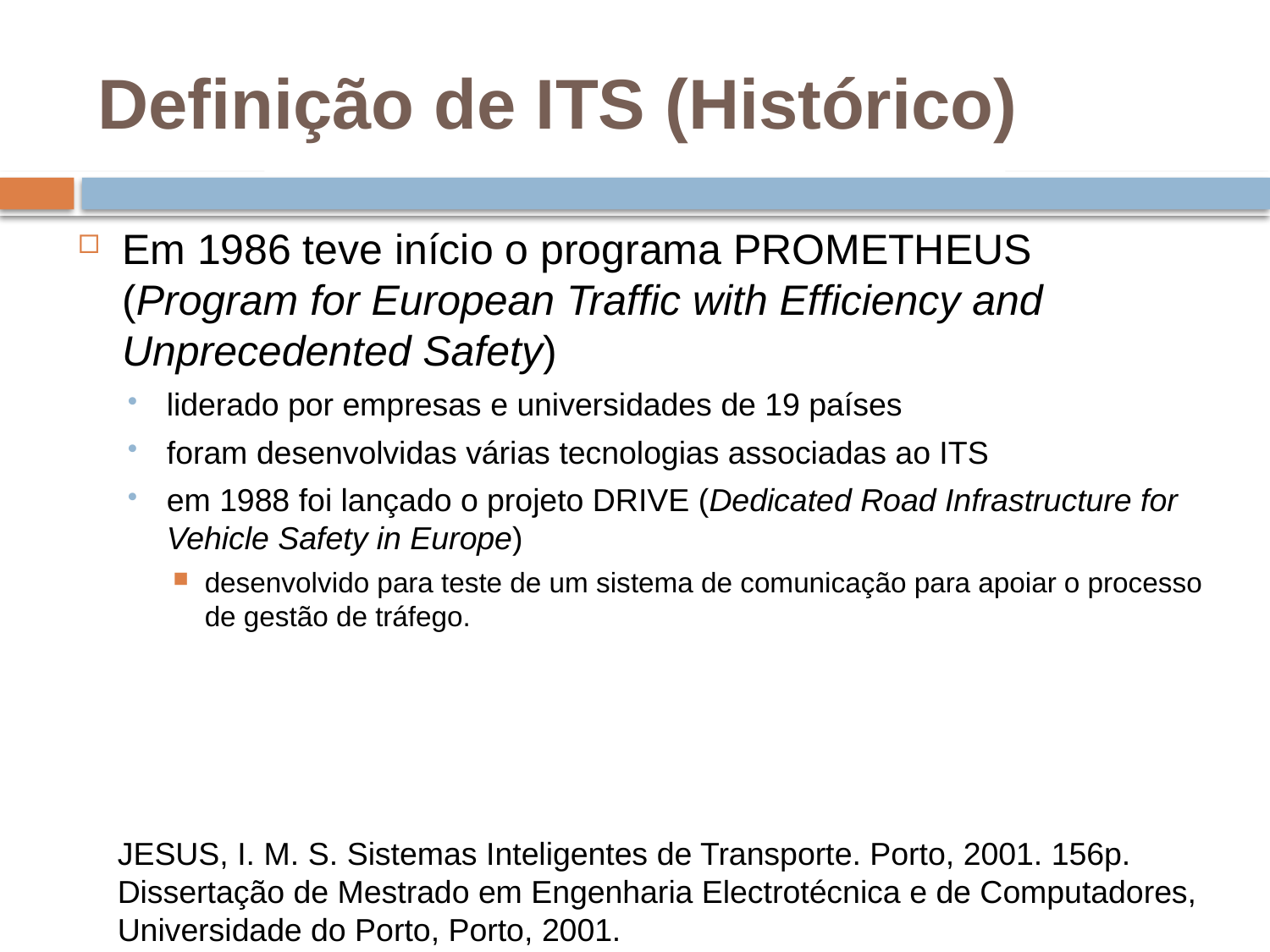

Definição de ITS (Histórico)

Em 1986 teve início o programa PROMETHEUS (Program for European Traffic with Efficiency and Unprecedented Safety)
liderado por empresas e universidades de 19 países
foram desenvolvidas várias tecnologias associadas ao ITS
em 1988 foi lançado o projeto DRIVE (Dedicated Road Infrastructure for Vehicle Safety in Europe)
desenvolvido para teste de um sistema de comunicação para apoiar o processo de gestão de tráfego.
JESUS, I. M. S. Sistemas Inteligentes de Transporte. Porto, 2001. 156p.
Dissertação de Mestrado em Engenharia Electrotécnica e de Computadores,
Universidade do Porto, Porto, 2001.